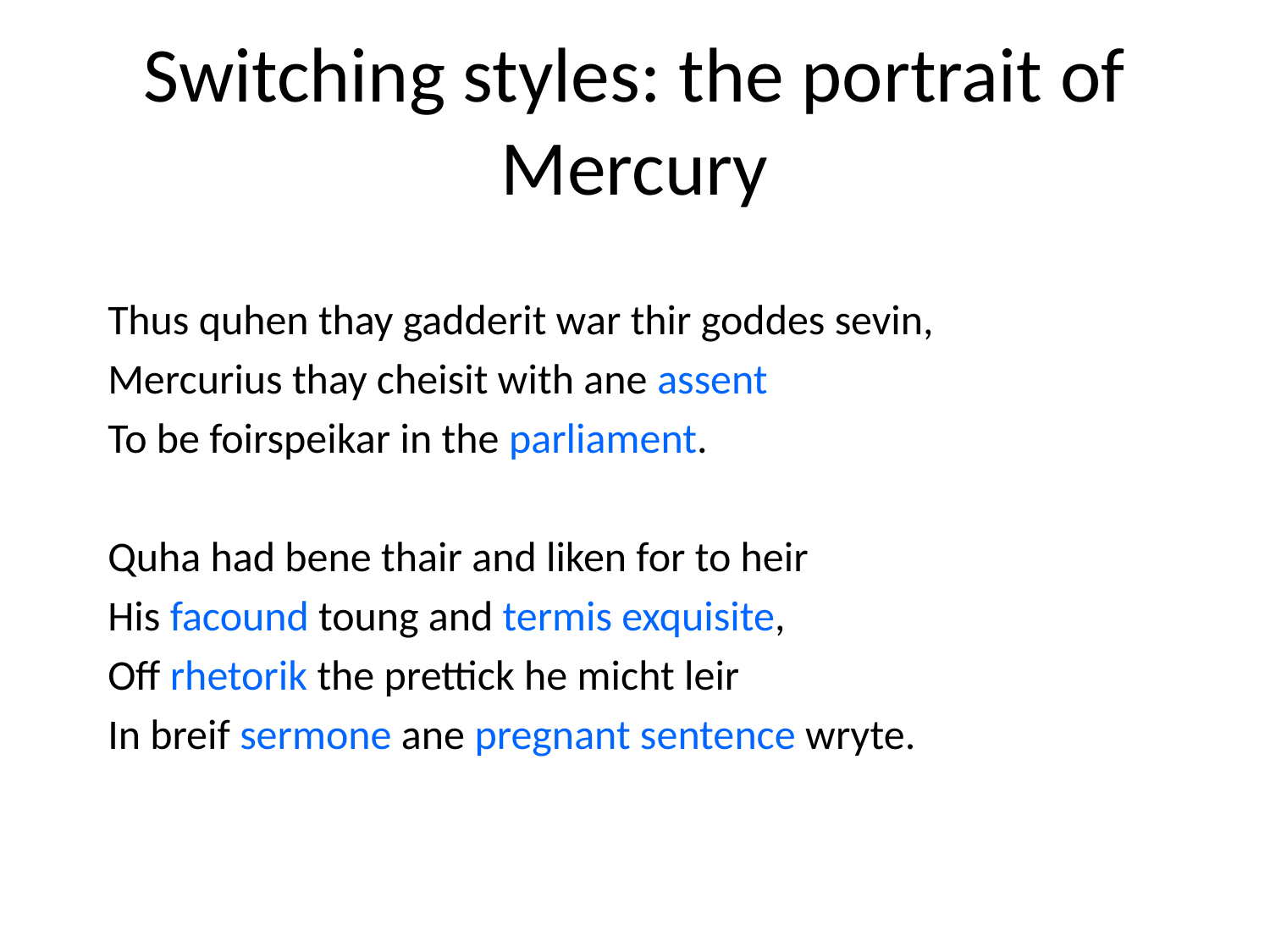

# Switching styles: the portrait of Mercury
Thus quhen thay gadderit war thir goddes sevin,
Mercurius thay cheisit with ane assent
To be foirspeikar in the parliament.

Quha had bene thair and liken for to heir
His facound toung and termis exquisite,
Off rhetorik the prettick he micht leir
In breif sermone ane pregnant sentence wryte.